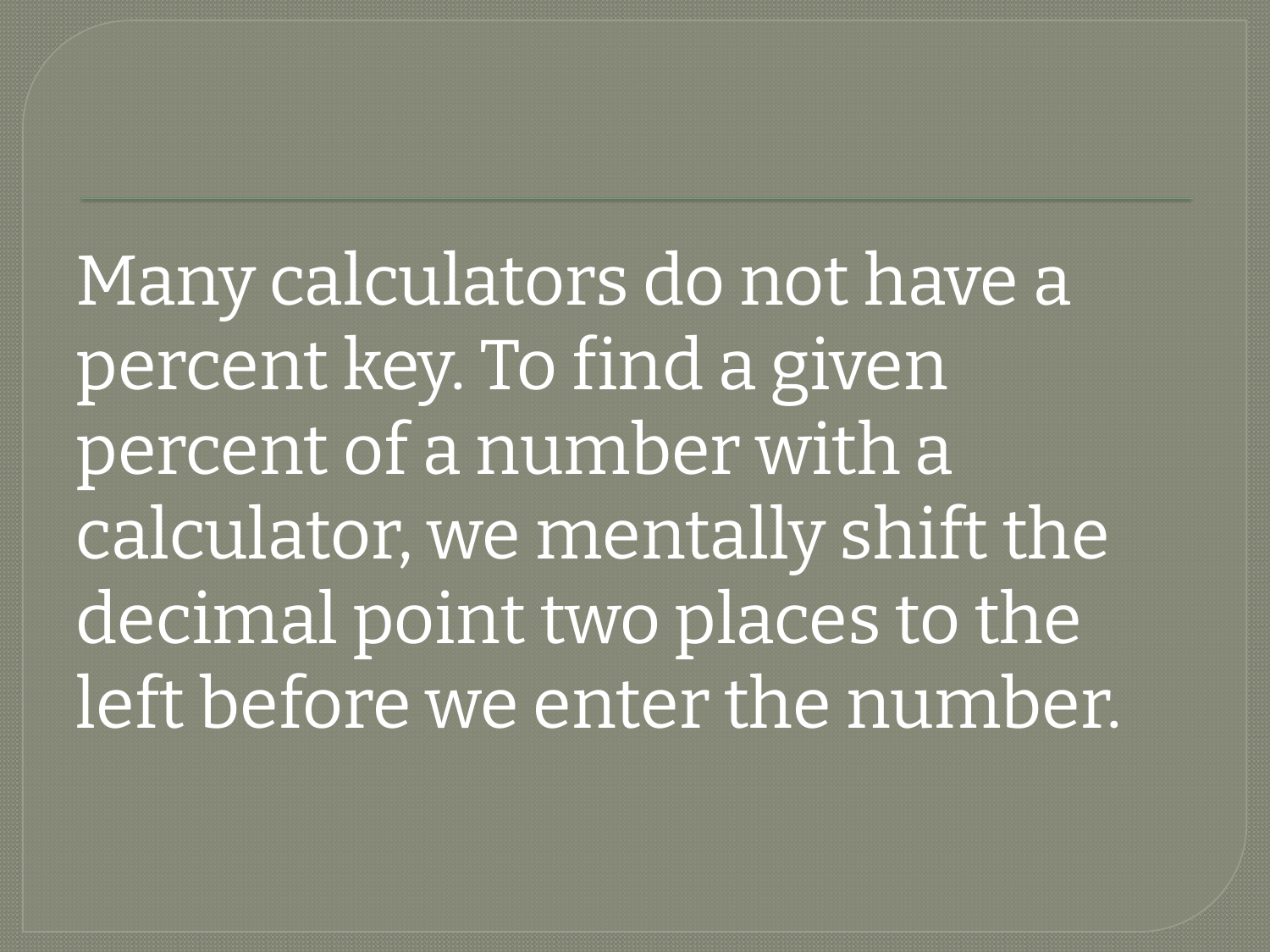

Many calculators do not have a percent key. To find a given percent of a number with a calculator, we mentally shift the decimal point two places to the left before we enter the number.